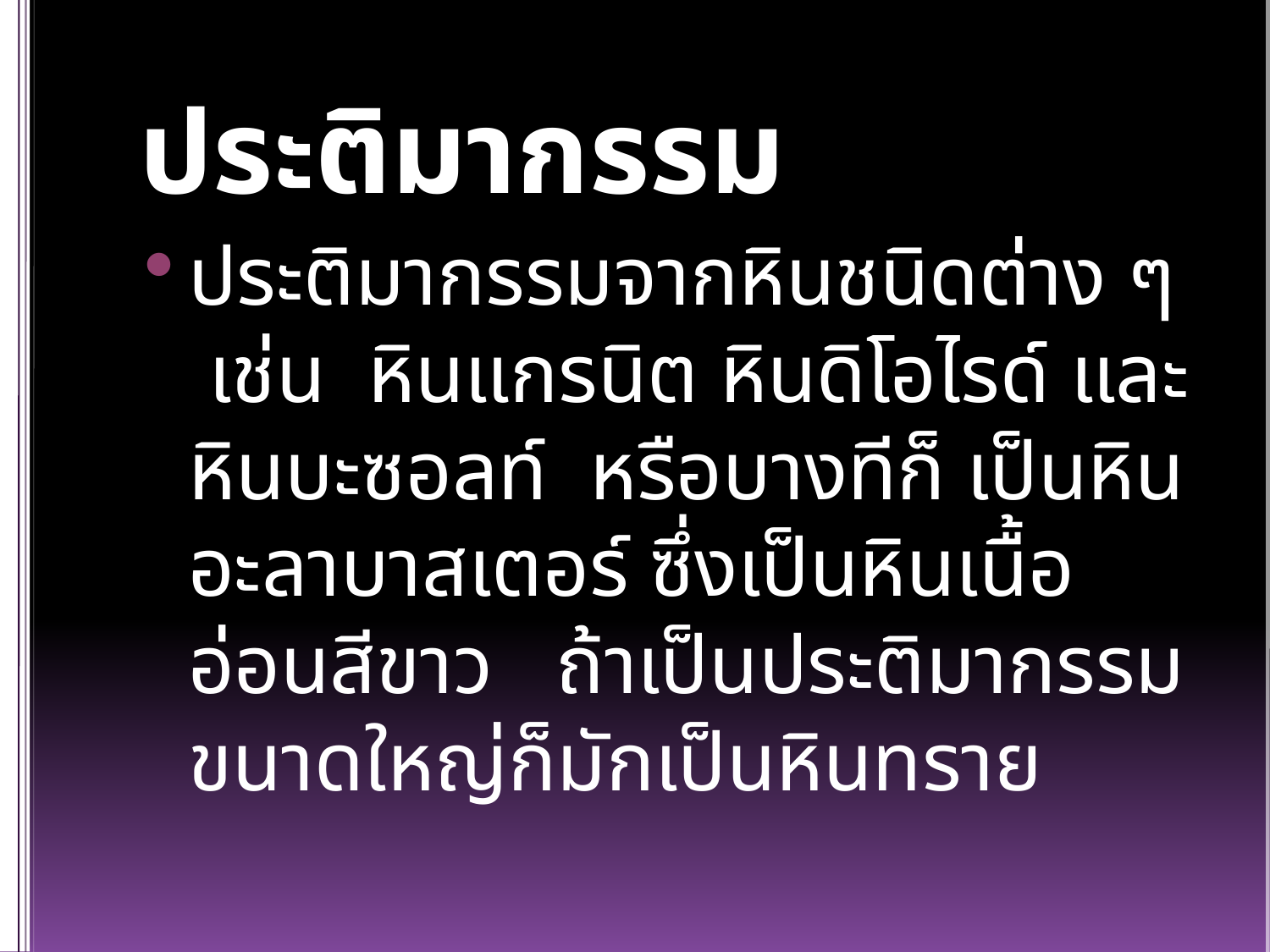

# ประติมากรรม
ประติมากรรมจากหินชนิดต่าง ๆ  เช่น  หินแกรนิต หินดิโอไรด์ และหินบะซอลท์  หรือบางทีก็ เป็นหินอะลาบาสเตอร์ ซึ่งเป็นหินเนื้ออ่อนสีขาว   ถ้าเป็นประติมากรรมขนาดใหญ่ก็มักเป็นหินทราย